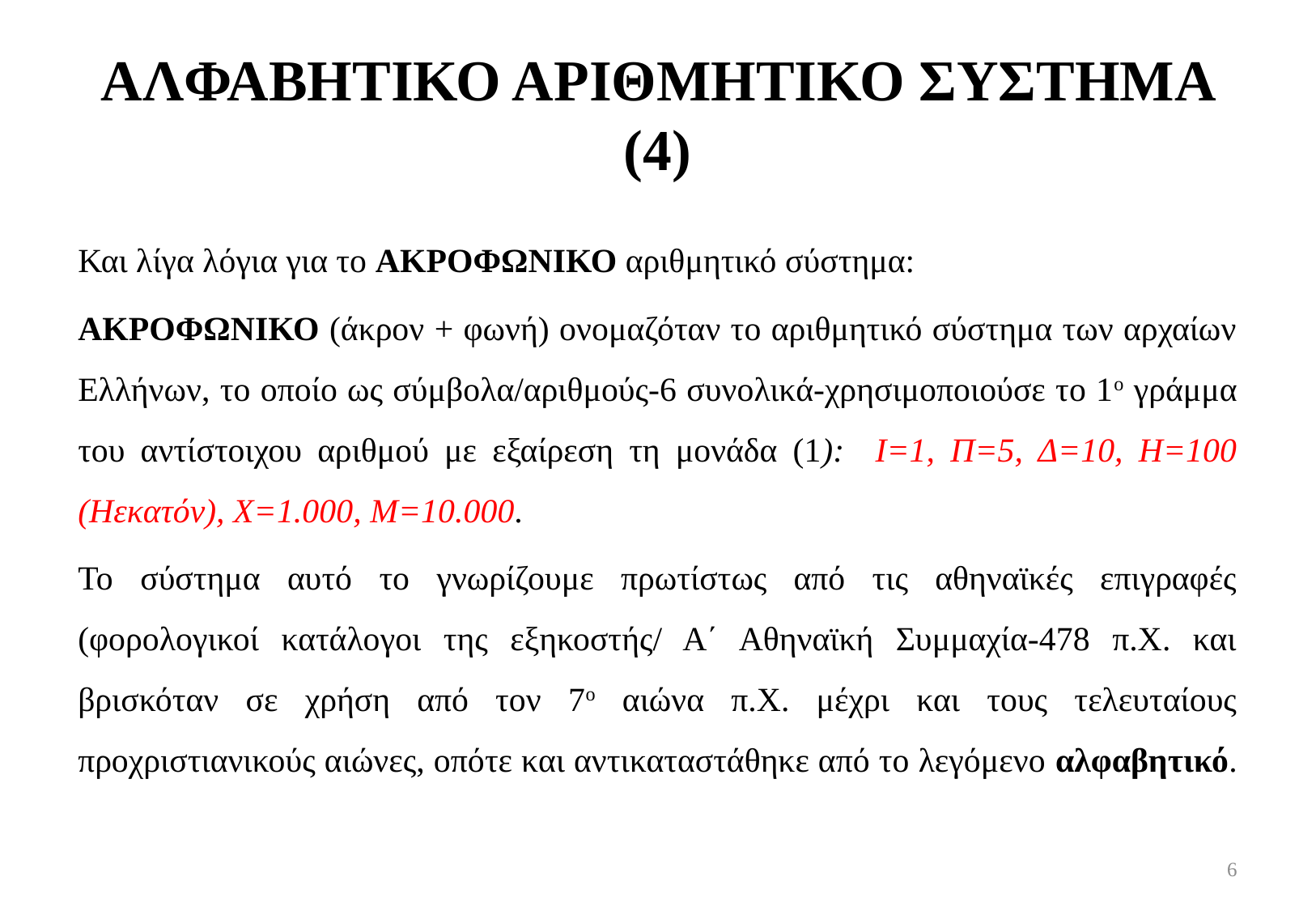

# ΑΛΦΑΒΗΤΙΚΟ ΑΡΙΘΜΗΤΙΚΟ ΣΥΣΤΗΜΑ (4)
Και λίγα λόγια για το ΑΚΡΟΦΩΝΙΚΟ αριθμητικό σύστημα:
ΑΚΡΟΦΩΝΙΚΟ (άκρον + φωνή) ονομαζόταν το αριθμητικό σύστημα των αρχαίων Ελλήνων, το οποίο ως σύμβολα/αριθμούς-6 συνολικά-χρησιμοποιούσε το 1ο γράμμα του αντίστοιχου αριθμού με εξαίρεση τη μονάδα (1):  Ι=1, Π=5, Δ=10, Η=100 (Ηεκατόν), Χ=1.000, Μ=10.000.
Το σύστημα αυτό το γνωρίζουμε πρωτίστως από τις αθηναϊκές επιγραφές (φορολογικοί κατάλογοι της εξηκοστής/ Α΄ Αθηναϊκή Συμμαχία-478 π.Χ. και βρισκόταν σε χρήση από τον 7ο αιώνα π.Χ. μέχρι και τους τελευταίους προχριστιανικούς αιώνες, οπότε και αντικαταστάθηκε από το λεγόμενο αλφαβητικό.
6